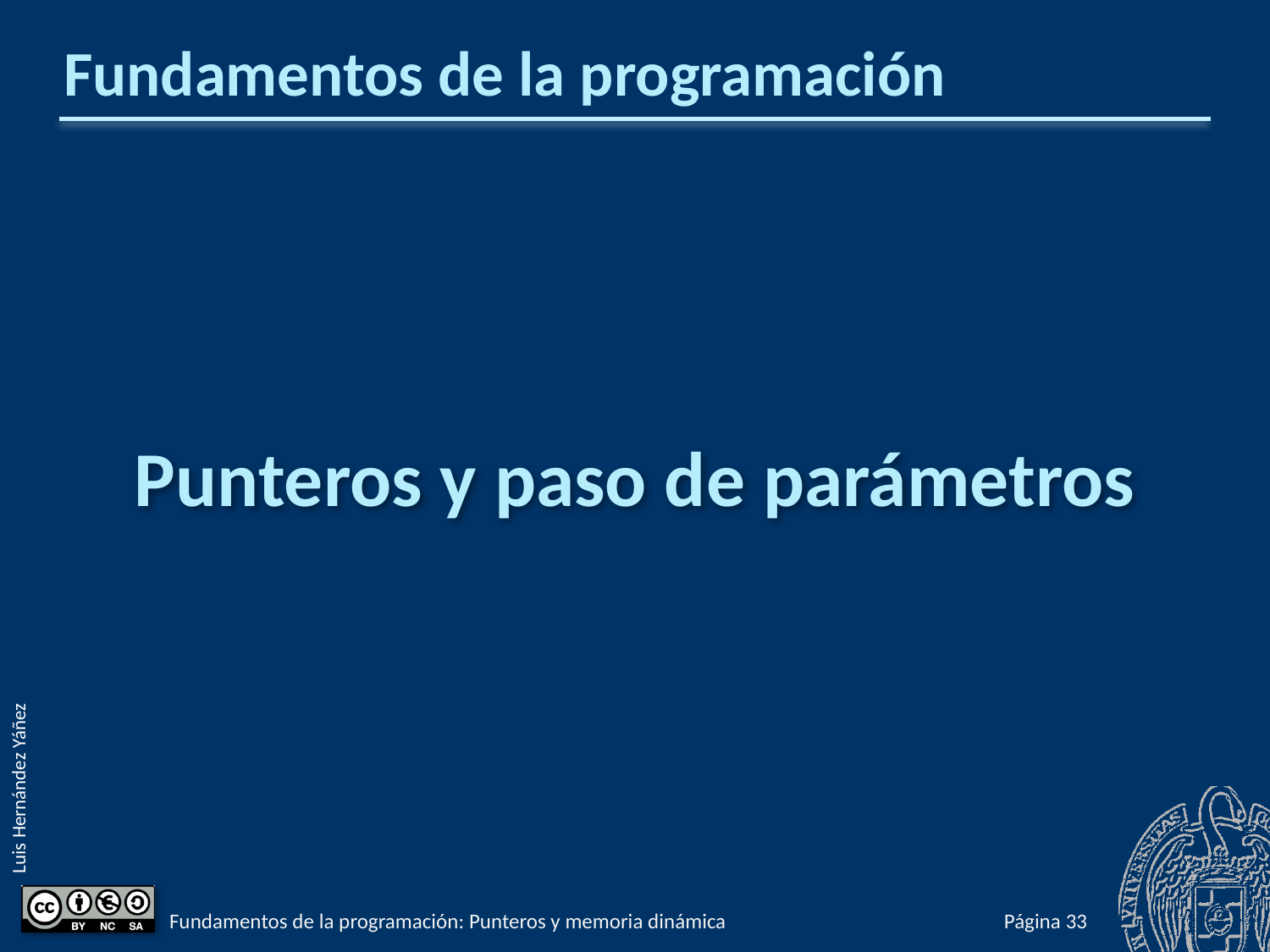

# Fundamentos de la programación
Punteros y paso de parámetros
Fundamentos de la programación: Punteros y memoria dinámica
Página 33